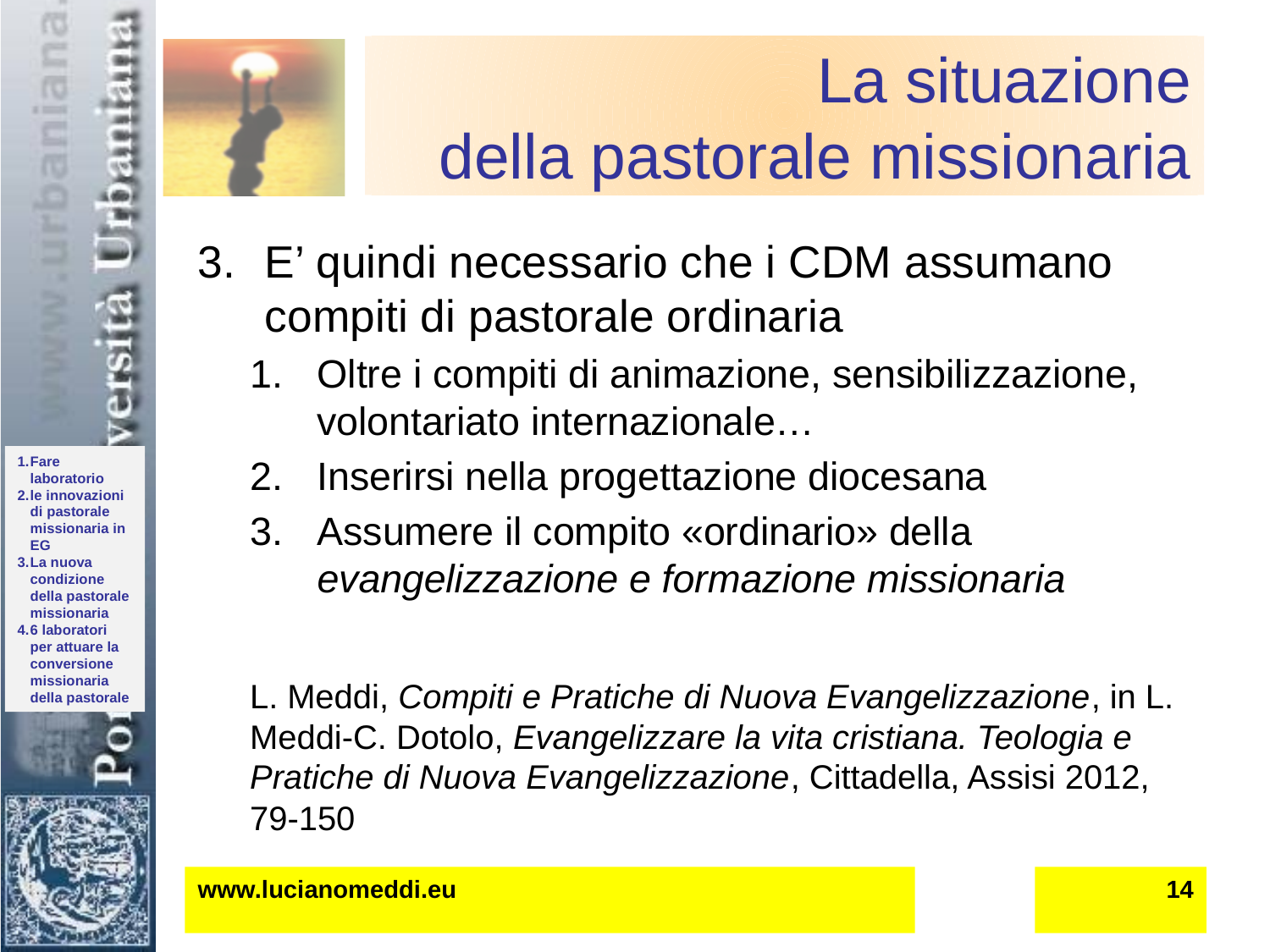

# La situazione della pastorale missionaria
E’ quindi necessario che i CDM assumano compiti di pastorale ordinaria
Oltre i compiti di animazione, sensibilizzazione, volontariato internazionale…
Inserirsi nella progettazione diocesana
Assumere il compito «ordinario» della evangelizzazione e formazione missionaria

L. Meddi, Compiti e Pratiche di Nuova Evangelizzazione, in L. Meddi-C. Dotolo, Evangelizzare la vita cristiana. Teologia e Pratiche di Nuova Evangelizzazione, Cittadella, Assisi 2012, 79-150

www.lucianomeddi.eu
14